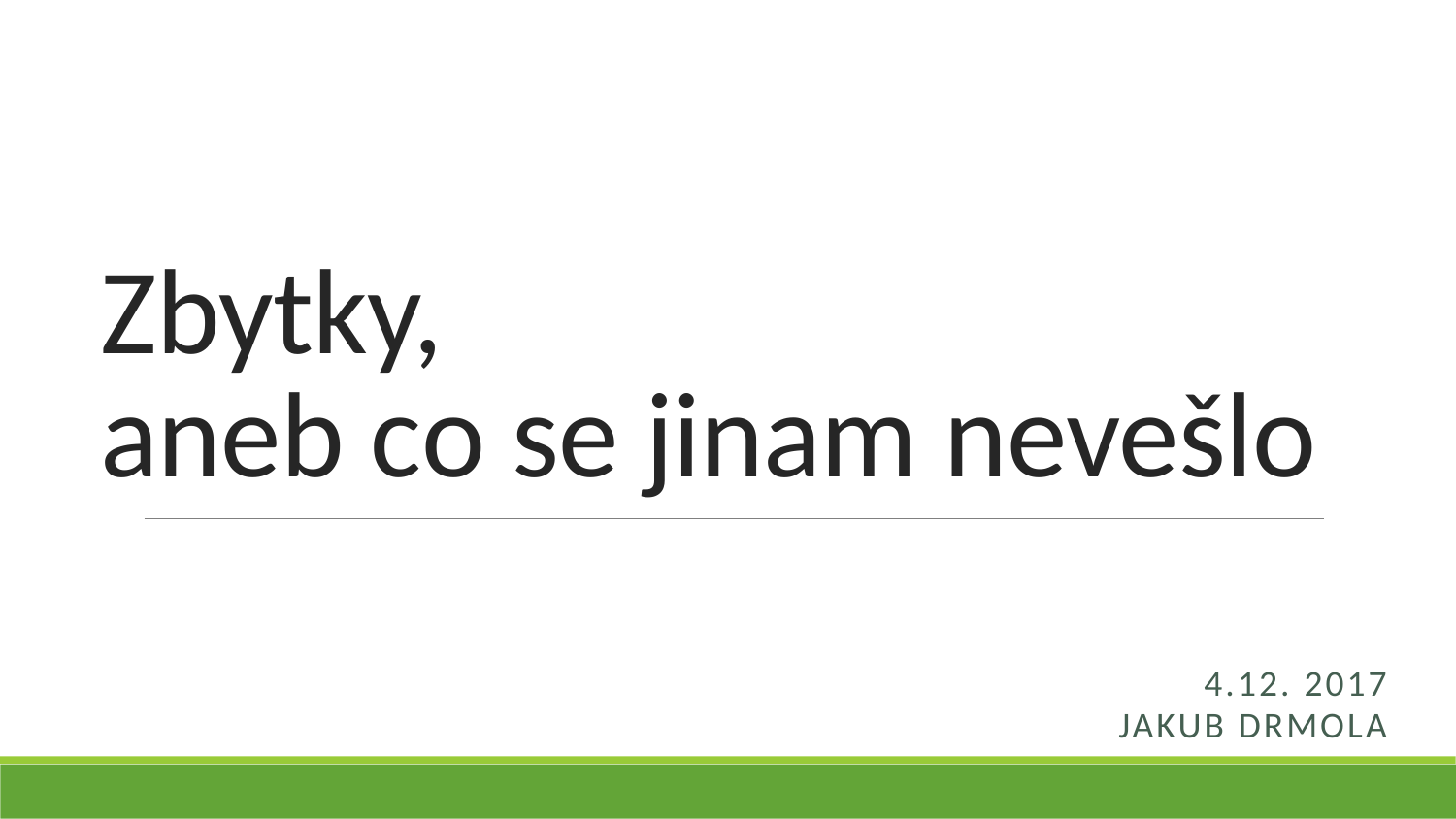

# Zbytky, aneb co se jinam nevešlo
4.12. 2017
Jakub Drmola